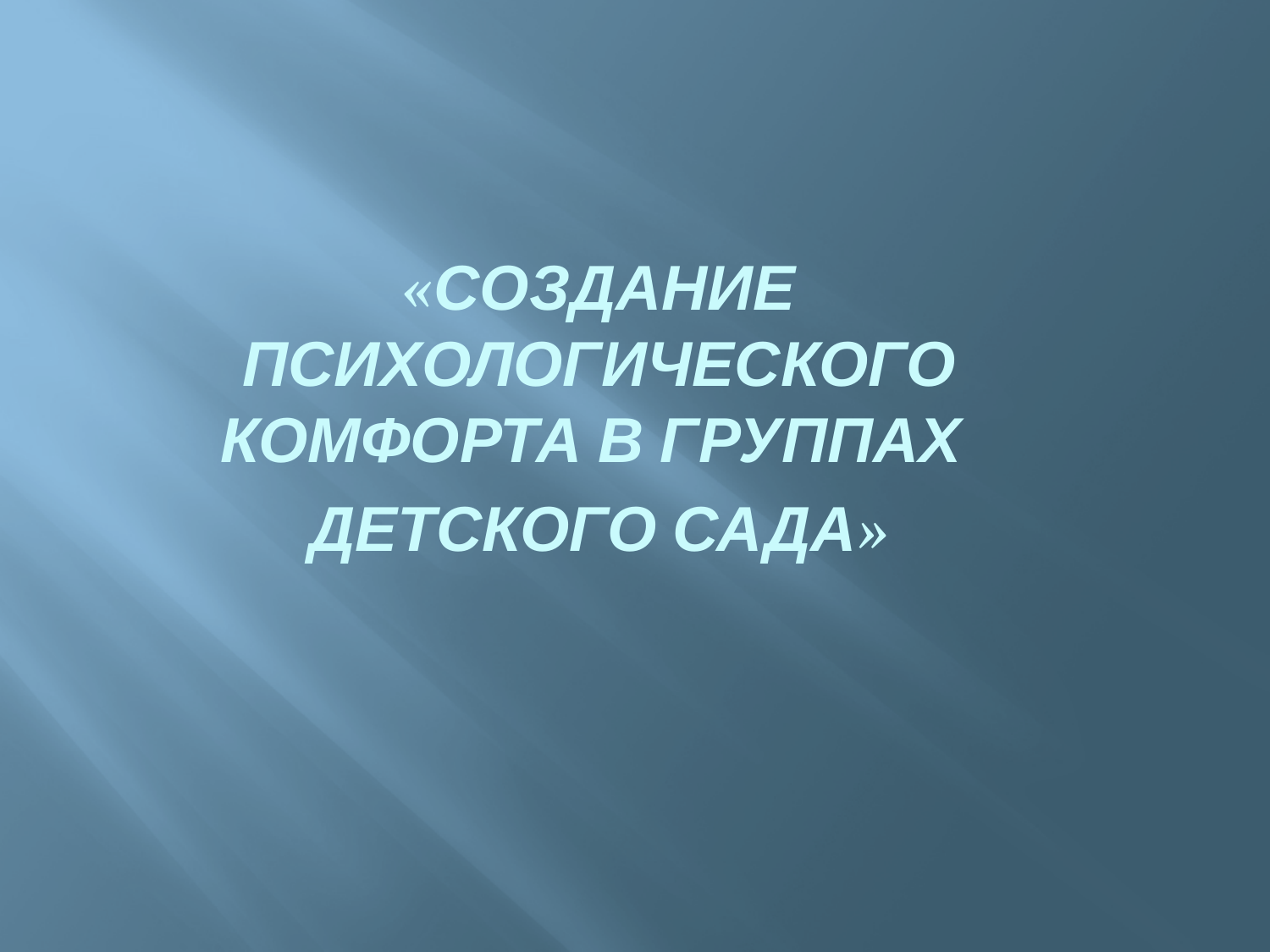

«СОЗДАНИЕ ПСИХОЛОГИЧЕСКОГО КОМФОРТА В ГРУППАХ
ДЕТСКОГО САДА»